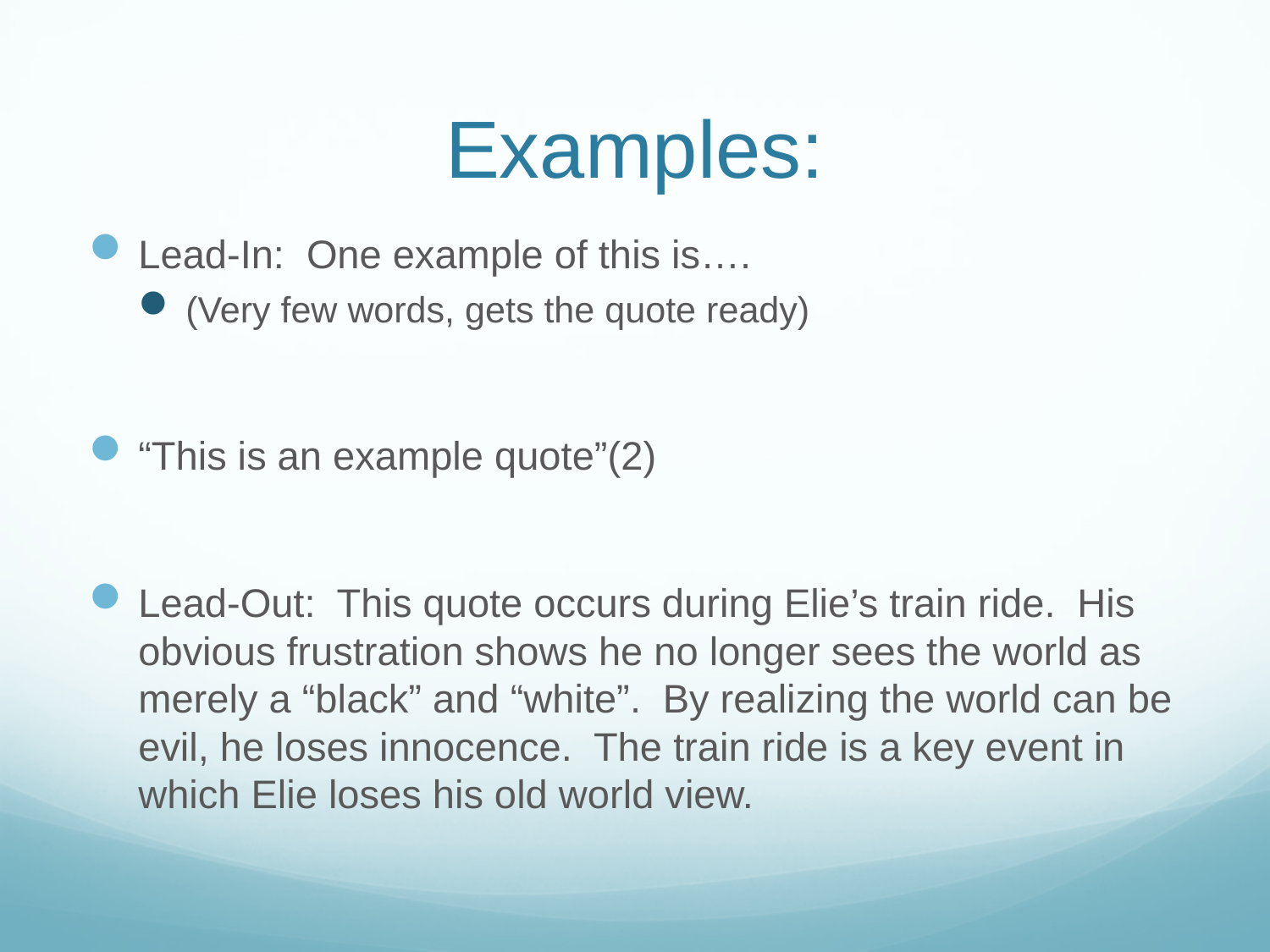

# Examples:
Lead-In:  One example of this is….
(Very few words, gets the quote ready)

“This is an example quote”(2)

Lead-Out:  This quote occurs during Elie’s train ride.  His obvious frustration shows he no longer sees the world as merely a “black” and “white”.  By realizing the world can be evil, he loses innocence.  The train ride is a key event in which Elie loses his old world view.